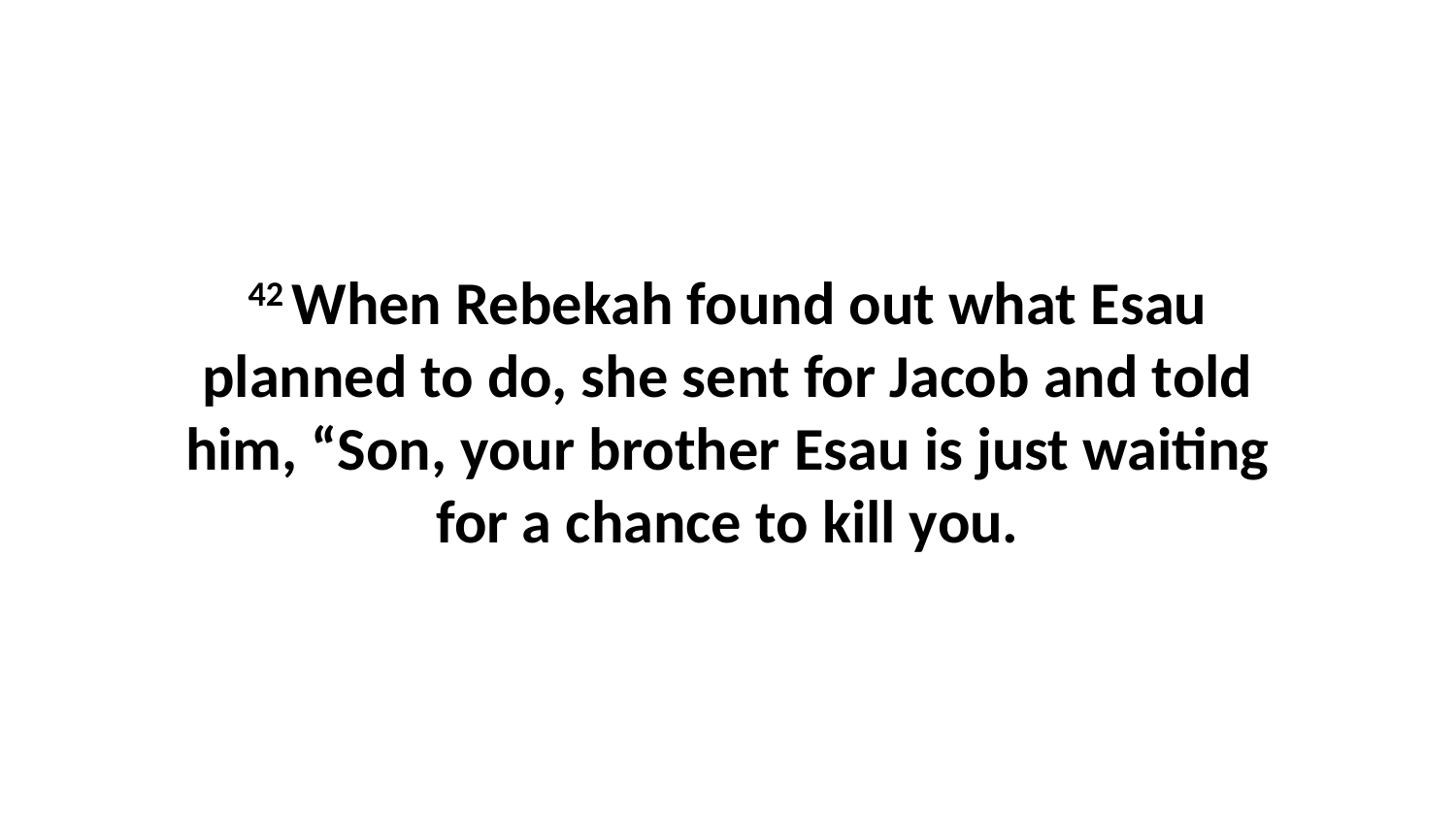

42 When Rebekah found out what Esau planned to do, she sent for Jacob and told him, “Son, your brother Esau is just waiting for a chance to kill you.